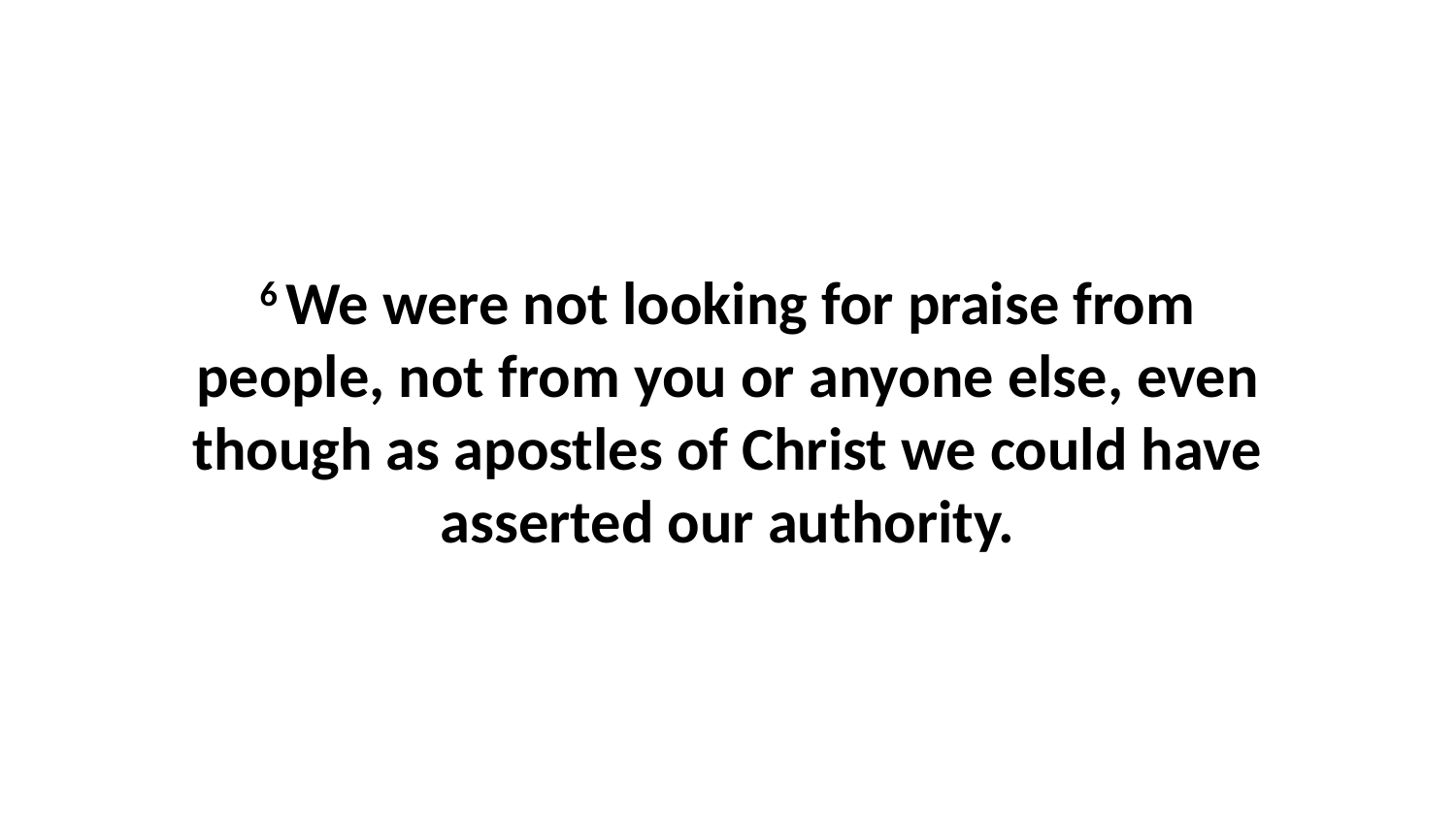

6 We were not looking for praise from people, not from you or anyone else, even though as apostles of Christ we could have asserted our authority.